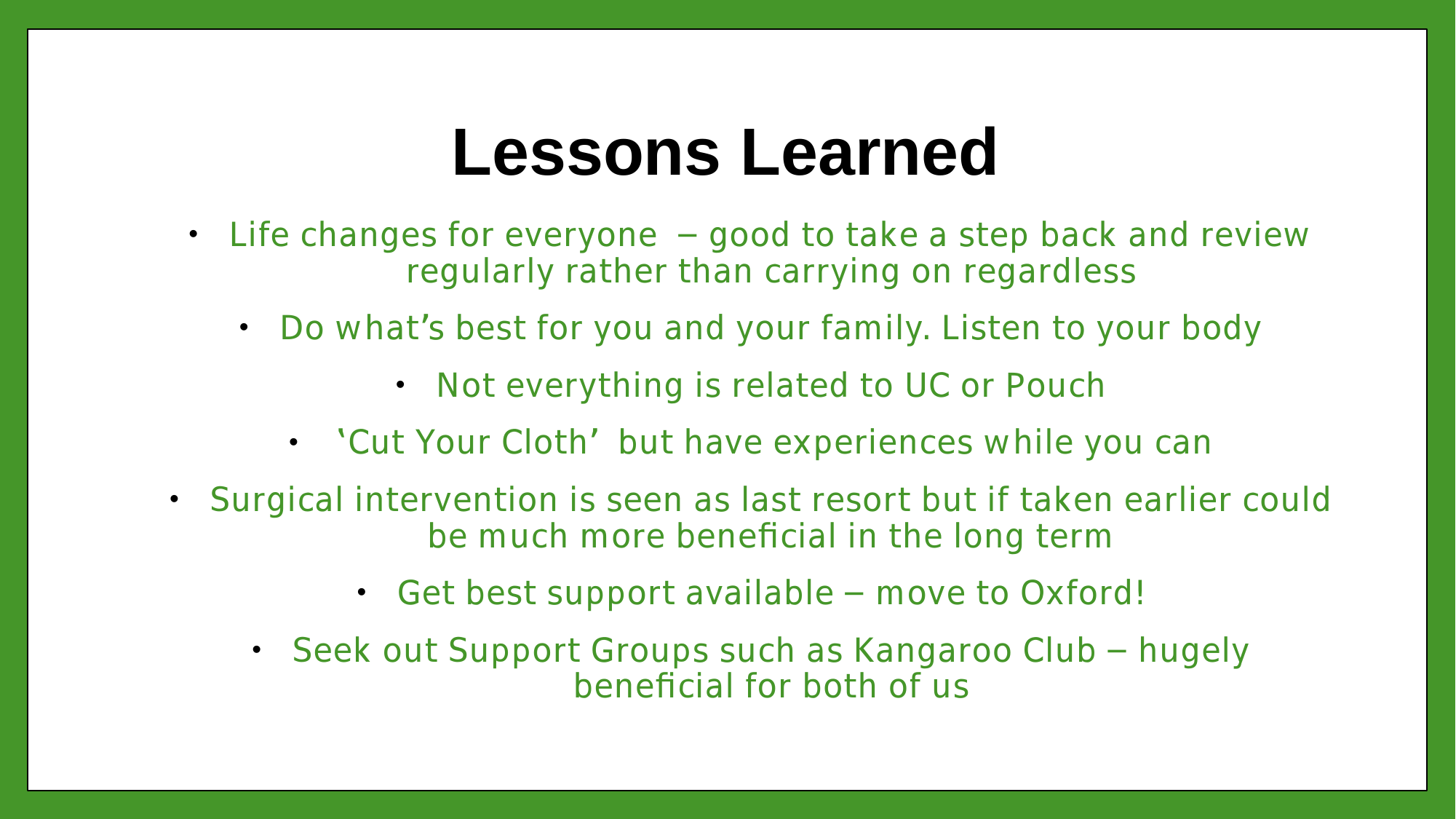

# Lessons Learned
Life changes for everyone  – good to take a step back and review regularly rather than carrying on regardless
Do what’s best for you and your family. Listen to your body
Not everything is related to UC or Pouch
 ‘Cut Your Cloth’  but have experiences while you can
Surgical intervention is seen as last resort but if taken earlier could be much more beneficial in the long term
Get best support available – move to Oxford!
Seek out Support Groups such as Kangaroo Club – hugely beneficial for both of us